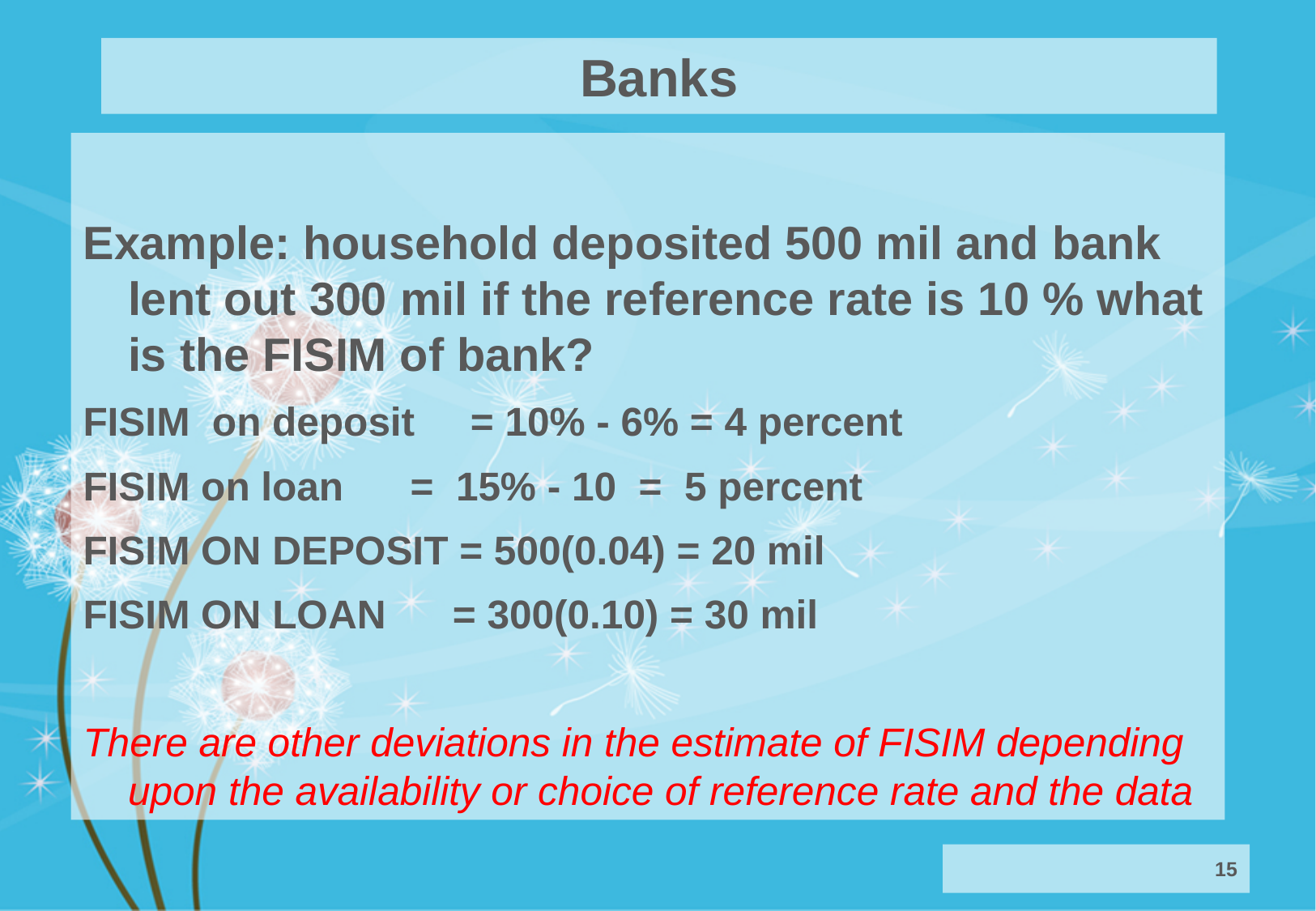

# Banks

Example: household deposited 500 mil and bank lent out 300 mil if the reference rate is 10 % what is the FISIM of bank?
FISIM  on deposit     = 10% - 6% = 4 percent
FISIM on loan      =  15% - 10  =  5 percent
FISIM ON DEPOSIT = 500(0.04) = 20 mil
FISIM ON LOAN      = 300(0.10) = 30 mil

There are other deviations in the estimate of FISIM depending upon the availability or choice of reference rate and the data

15